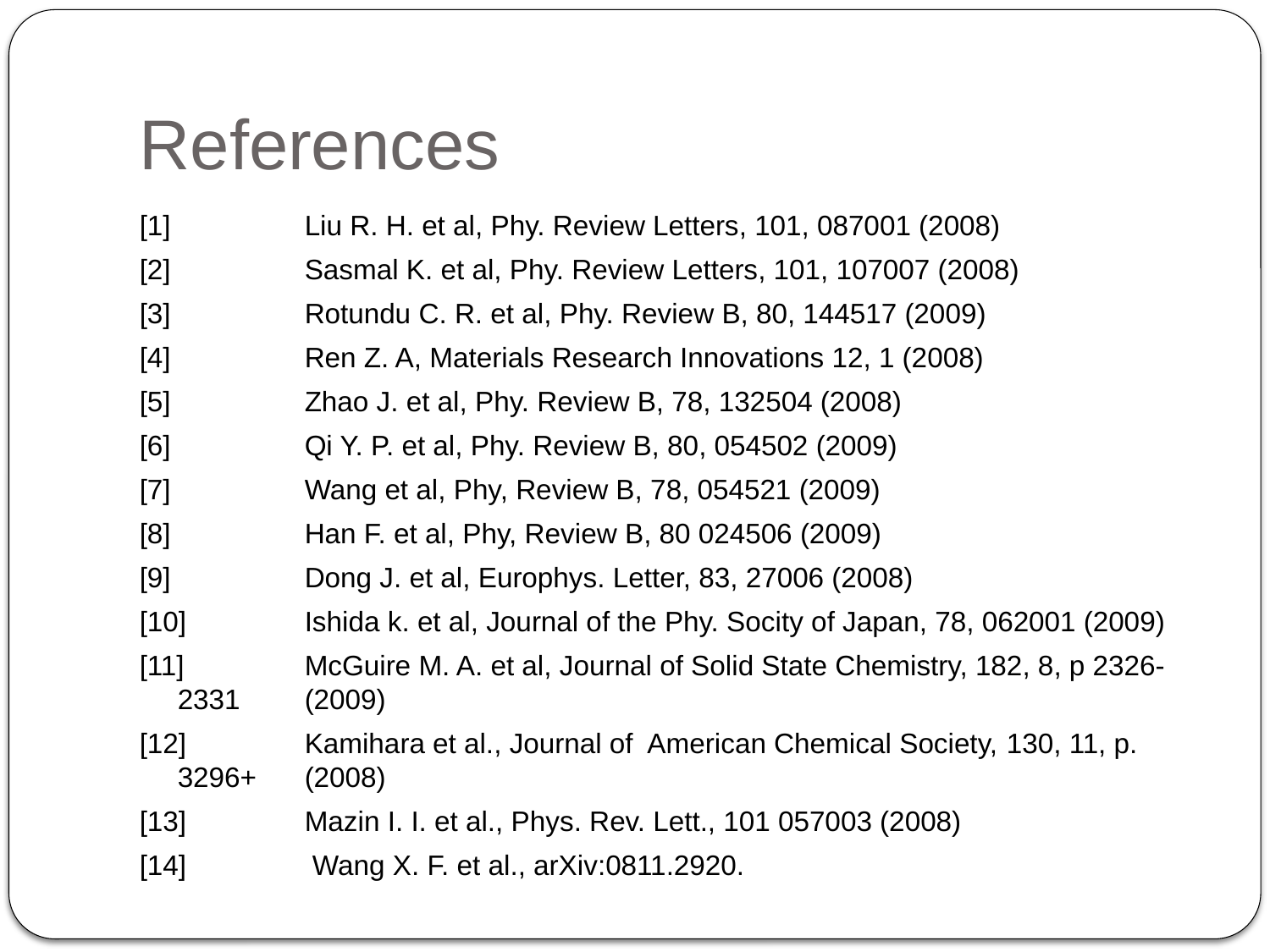

# References
[1]  	Liu R. H. et al, Phy. Review Letters, 101, 087001 (2008)
[2]		Sasmal K. et al, Phy. Review Letters, 101, 107007 (2008)
[3]		Rotundu C. R. et al, Phy. Review B, 80, 144517 (2009)
[4]		Ren Z. A, Materials Research Innovations 12, 1 (2008)
[5]		Zhao J. et al, Phy. Review B, 78, 132504 (2008)
[6]		Qi Y. P. et al, Phy. Review B, 80, 054502 (2009)
[7]		Wang et al, Phy, Review B, 78, 054521 (2009)
[8]		Han F. et al, Phy, Review B, 80 024506 (2009)
[9]		Dong J. et al, Europhys. Letter, 83, 27006 (2008)
[10]	Ishida k. et al, Journal of the Phy. Socity of Japan, 78, 062001 (2009)
[11]	McGuire M. A. et al, Journal of Solid State Chemistry, 182, 8, p 2326-2331 	(2009)
[12]	Kamihara et al., Journal of  American Chemical Society, 130, 11, p. 3296+ 	(2008)
[13]	Mazin I. I. et al., Phys. Rev. Lett., 101 057003 (2008)
[14]	 Wang X. F. et al., arXiv:0811.2920.